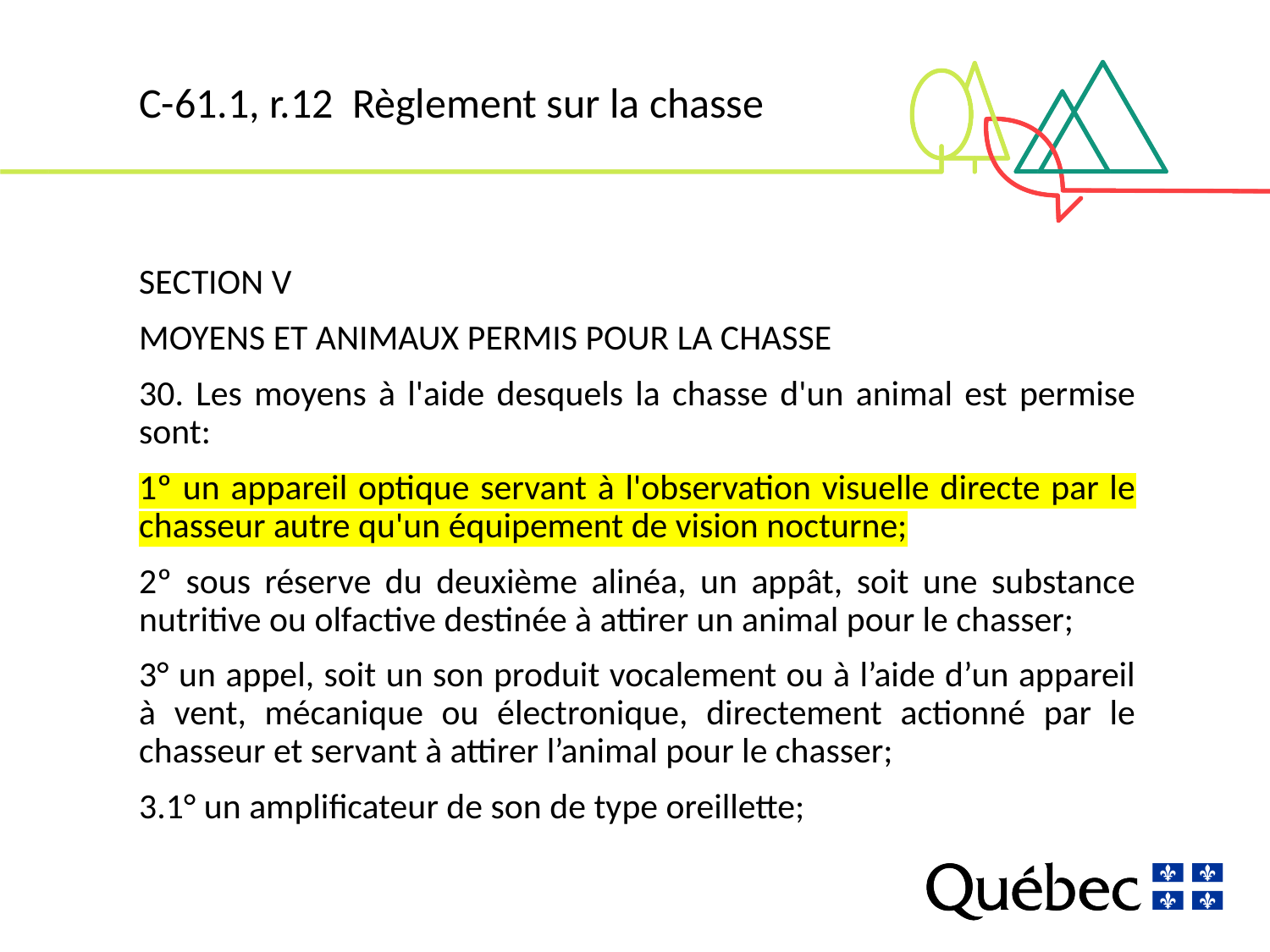

# C-61.1, r.12  Règlement sur la chasse
SECTION V
MOYENS ET ANIMAUX PERMIS POUR LA CHASSE
30. Les moyens à l'aide desquels la chasse d'un animal est permise sont:
1º un appareil optique servant à l'observation visuelle directe par le chasseur autre qu'un équipement de vision nocturne;
2º sous réserve du deuxième alinéa, un appât, soit une substance nutritive ou olfactive destinée à attirer un animal pour le chasser;
3° un appel, soit un son produit vocalement ou à l’aide d’un appareil à vent, mécanique ou électronique, directement actionné par le chasseur et servant à attirer l’animal pour le chasser;
3.1° un amplificateur de son de type oreillette;